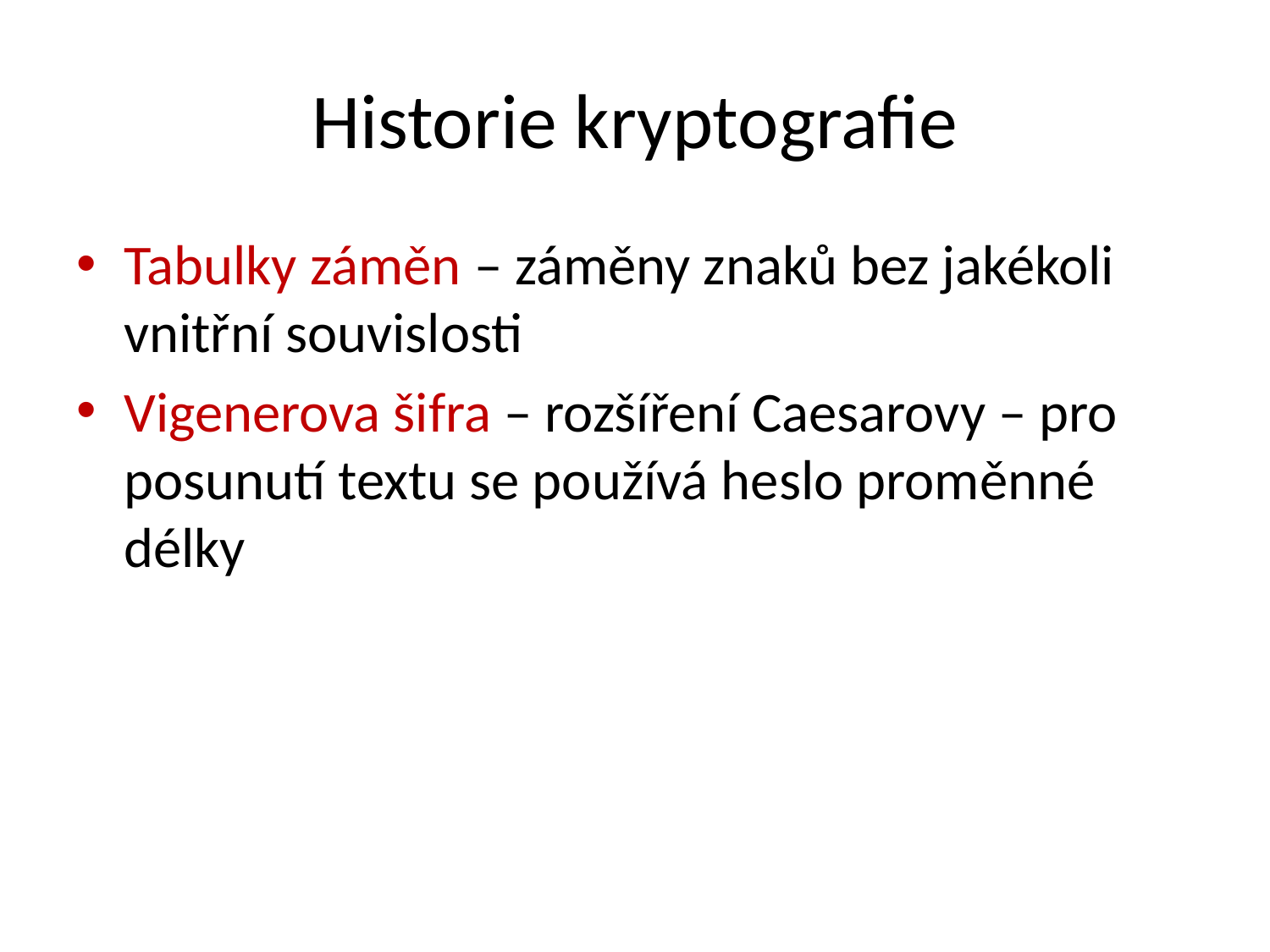

# Historie kryptografie
Tabulky záměn – záměny znaků bez jakékoli vnitřní souvislosti
Vigenerova šifra – rozšíření Caesarovy – pro posunutí textu se používá heslo proměnné délky